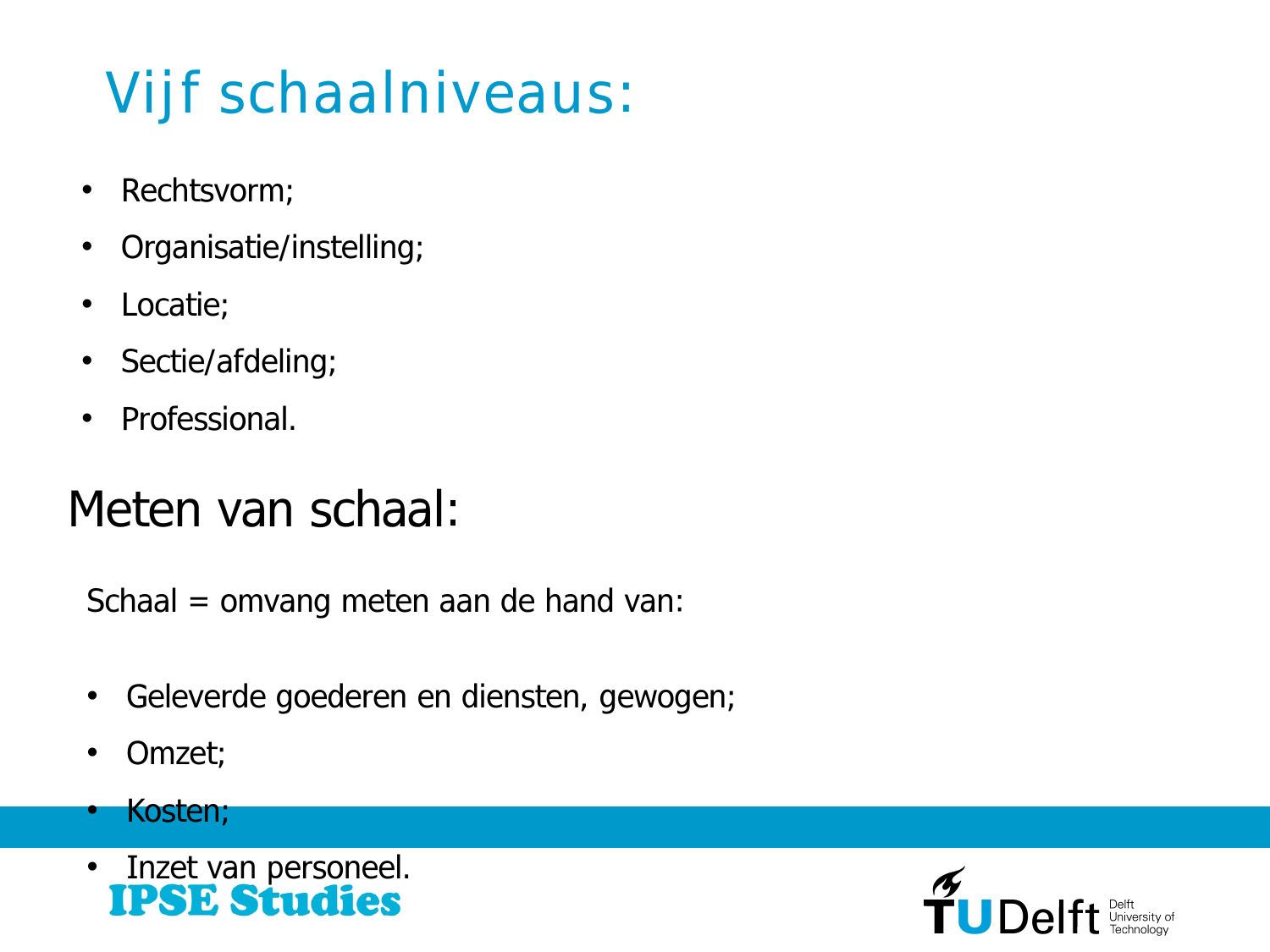

# Vijf schaalniveaus:
Rechtsvorm;
Organisatie/instelling;
Locatie;
Sectie/afdeling;
Professional.

Meten van schaal:
Schaal = omvang meten aan de hand van:

Geleverde goederen en diensten, gewogen;
Omzet;
Kosten;
Inzet van personeel.